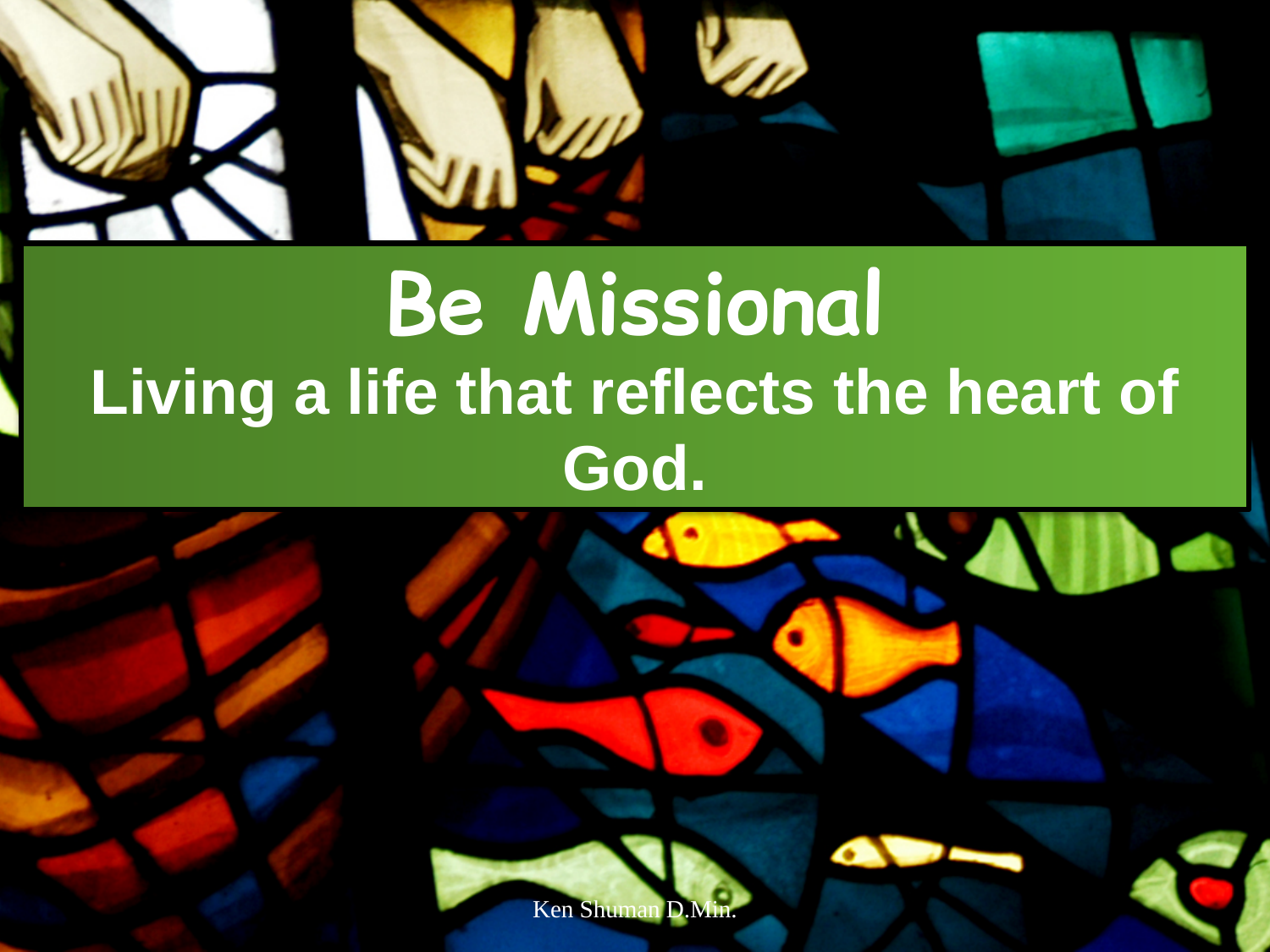

Be Missional
Living a life that reflects the heart of God.
Ken Shuman D.Min.